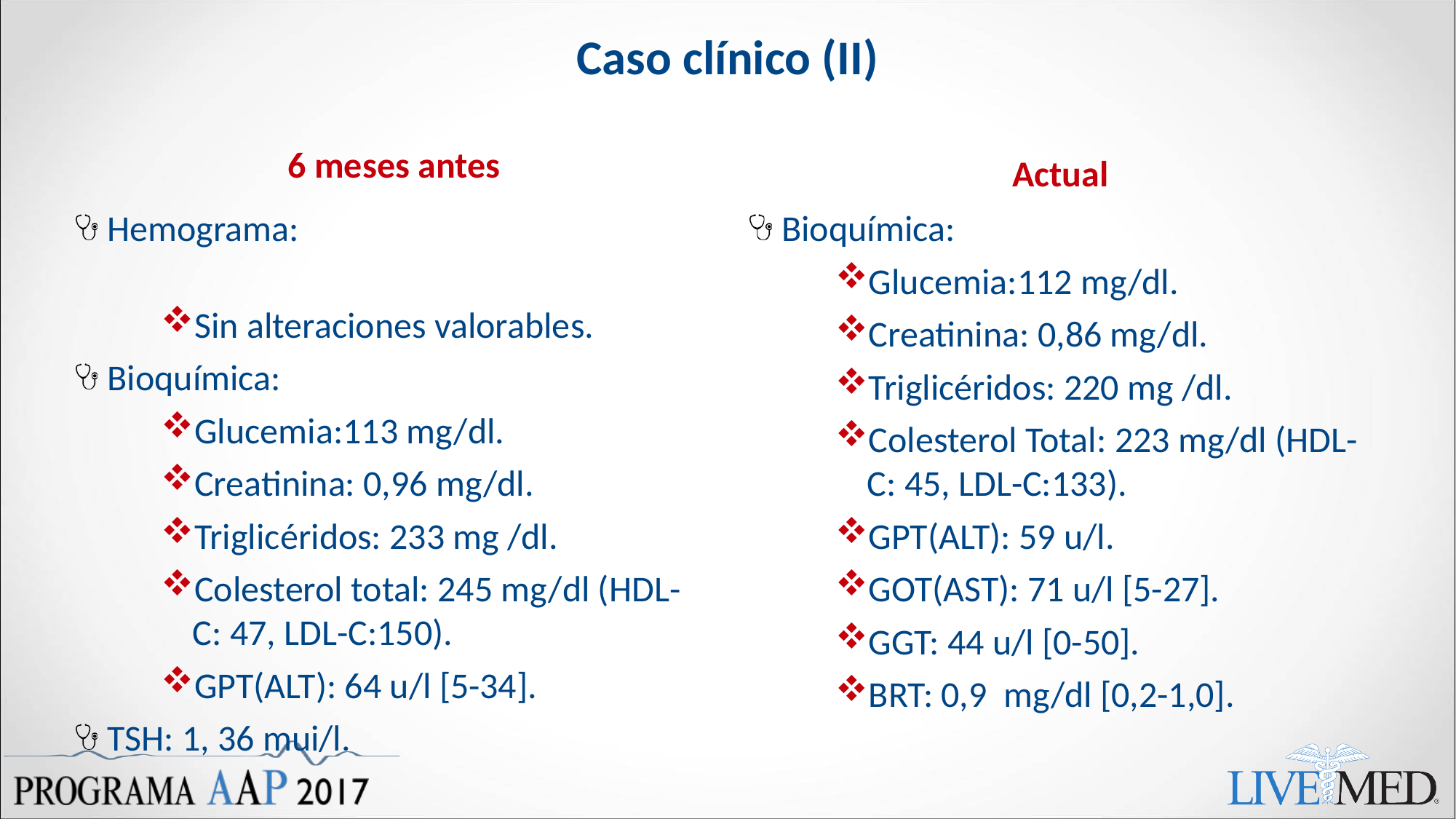

# Caso clínico (II)
6 meses antes
Actual
Hemograma:
Sin alteraciones valorables.
Bioquímica:
Glucemia:113 mg/dl.
Creatinina: 0,96 mg/dl.
Triglicéridos: 233 mg /dl.
Colesterol total: 245 mg/dl (HDL-C: 47, LDL-C:150).
GPT(ALT): 64 u/l [5-34].
TSH: 1, 36 mui/l.

Bioquímica:
Glucemia:112 mg/dl.
Creatinina: 0,86 mg/dl.
Triglicéridos: 220 mg /dl.
Colesterol Total: 223 mg/dl (HDL-C: 45, LDL-C:133).
GPT(ALT): 59 u/l.
GOT(AST): 71 u/l [5-27].
GGT: 44 u/l [0-50].
BRT: 0,9  mg/dl [0,2-1,0].